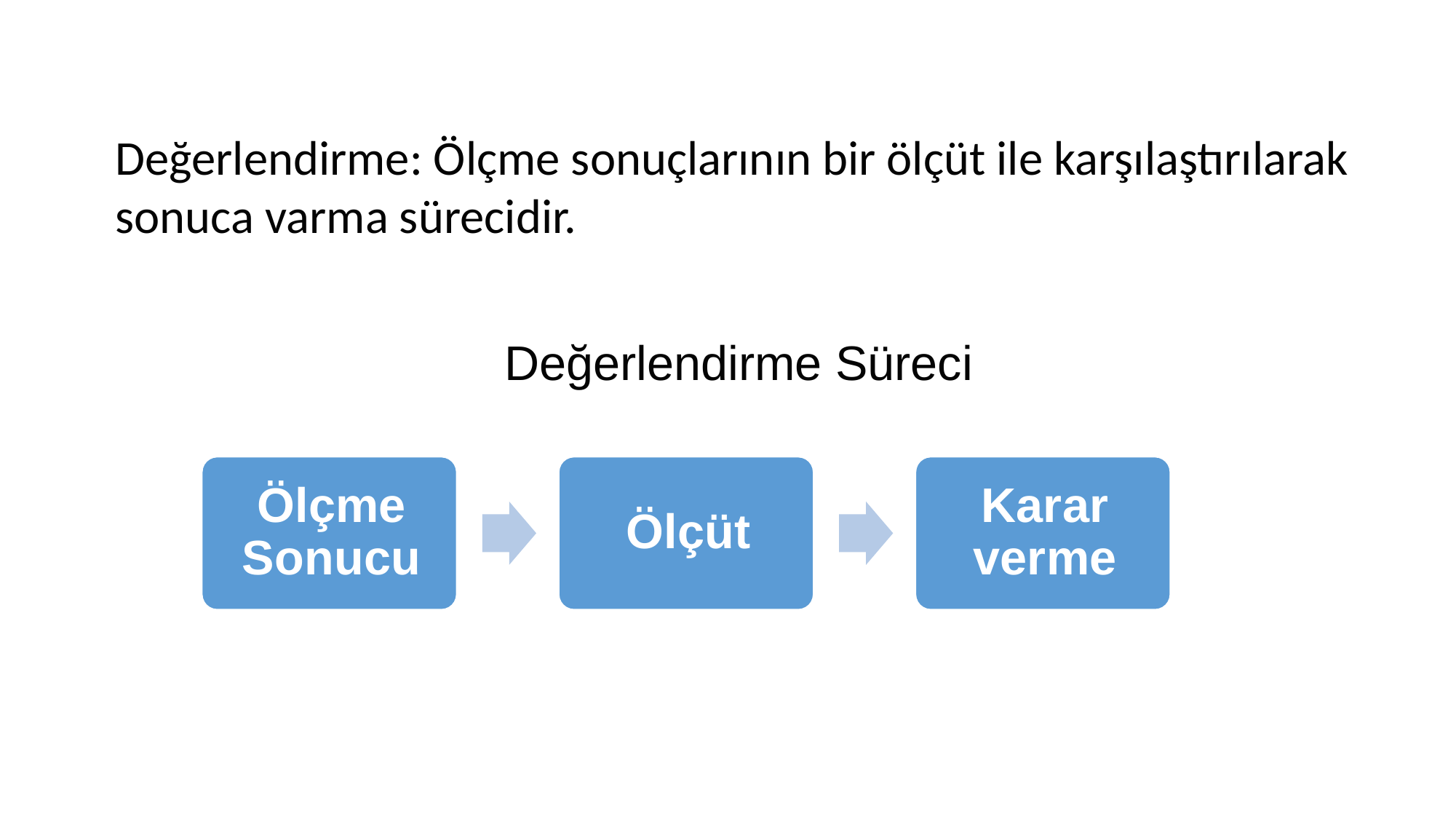

Değerlendirme: Ölçme sonuçlarının bir ölçüt ile karşılaştırılarak sonuca varma sürecidir.

Değerlendirme Süreci

Ölçme Sonucu

Ölçüt

Karar verme